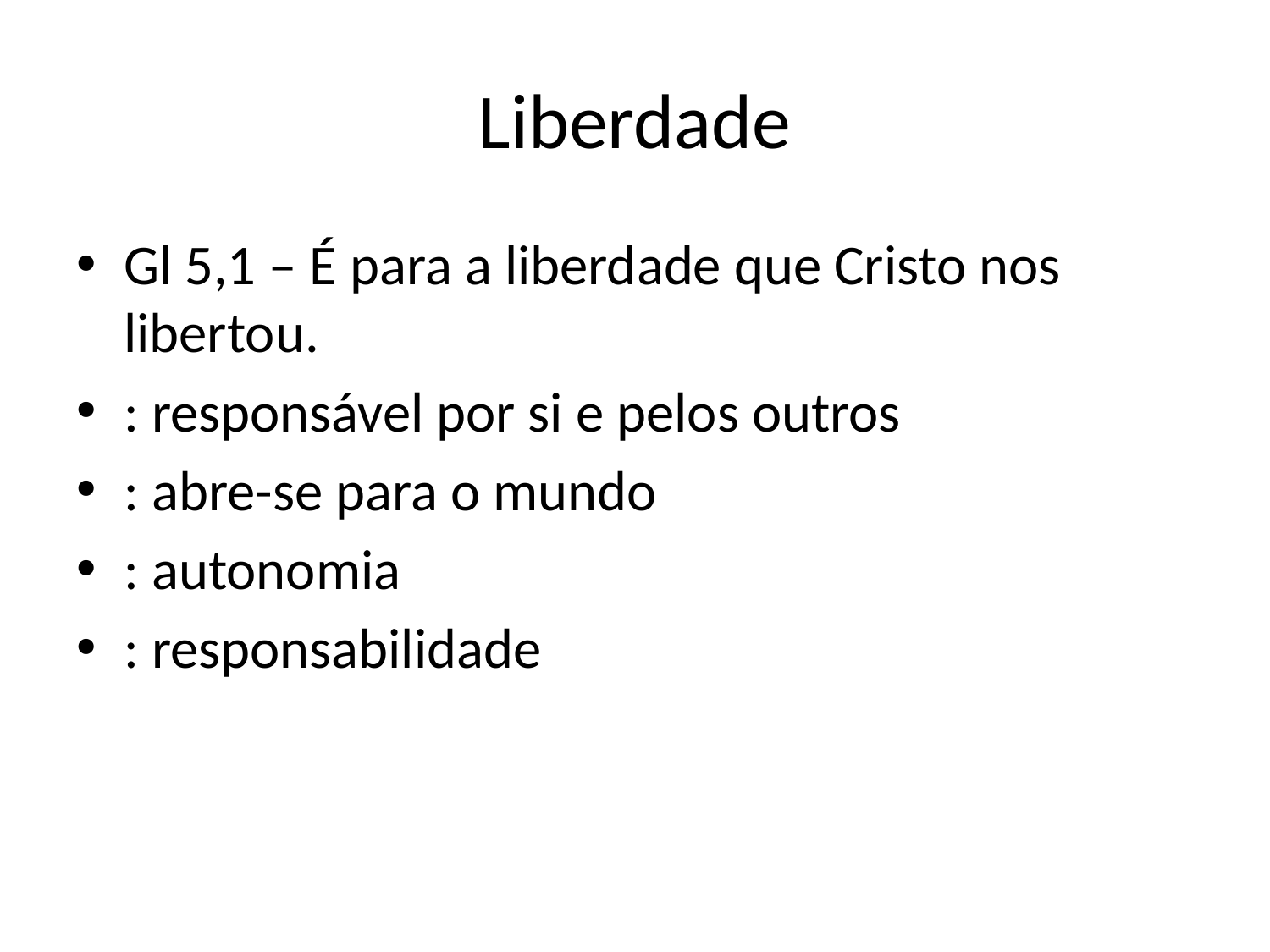

# Liberdade
Gl 5,1 – É para a liberdade que Cristo nos libertou.
: responsável por si e pelos outros
: abre-se para o mundo
: autonomia
: responsabilidade